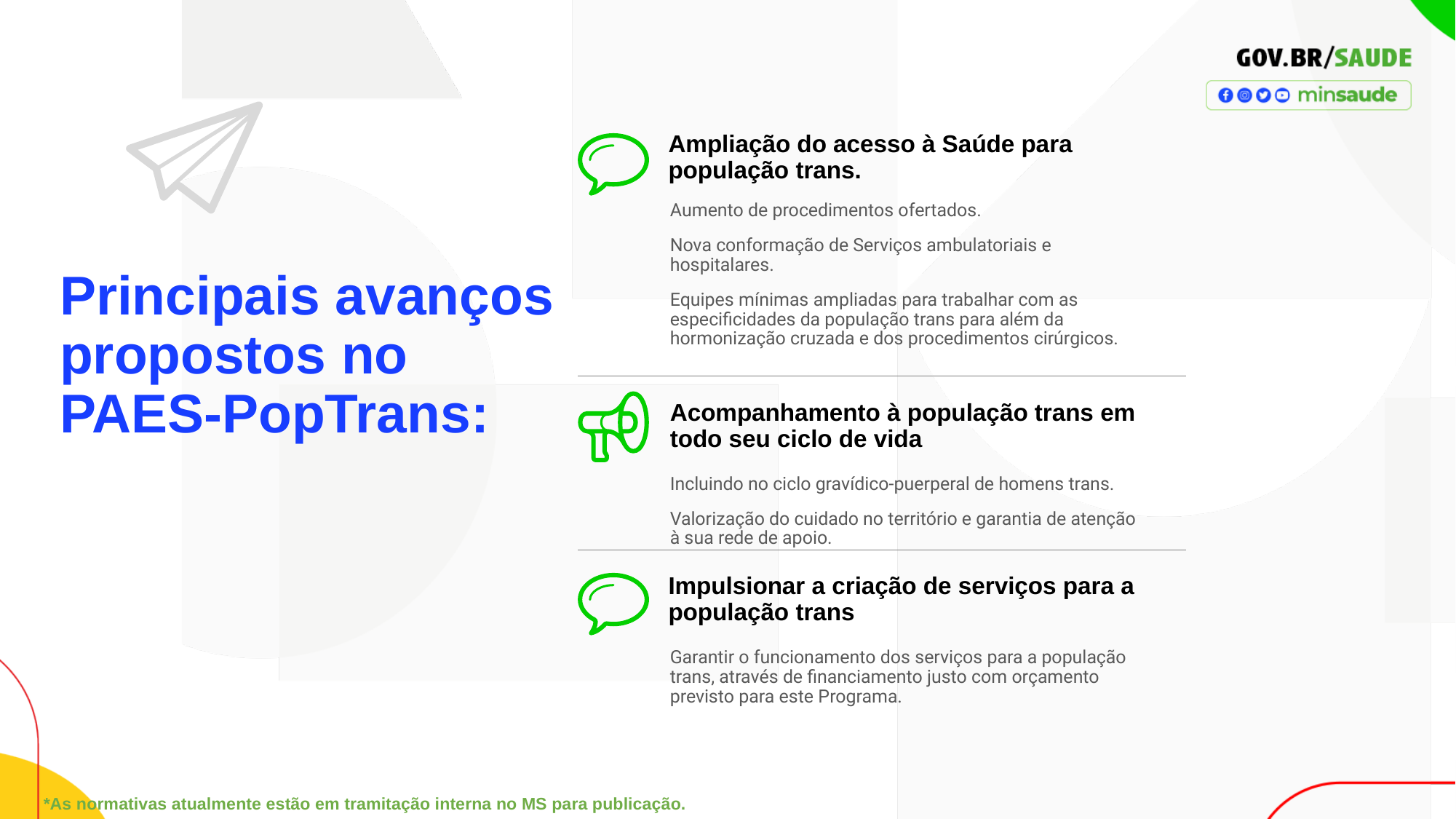

Ampliação do acesso à Saúde para população trans.

Aumento de procedimentos ofertados.
Nova conformação de Serviços ambulatoriais e hospitalares.
Equipes mínimas ampliadas para trabalhar com as especificidades da população trans para além da hormonização cruzada e dos procedimentos cirúrgicos.

Principais avanços propostos no PAES-PopTrans:

Acompanhamento à população trans em todo seu ciclo de vida
Incluindo no ciclo gravídico-puerperal de homens trans.
Valorização do cuidado no território e garantia de atenção à sua rede de apoio.
Impulsionar a criação de serviços para a população trans

Garantir o funcionamento dos serviços para a população trans, através de financiamento justo com orçamento previsto para este Programa.
*As normativas atualmente estão em tramitação interna no MS para publicação.